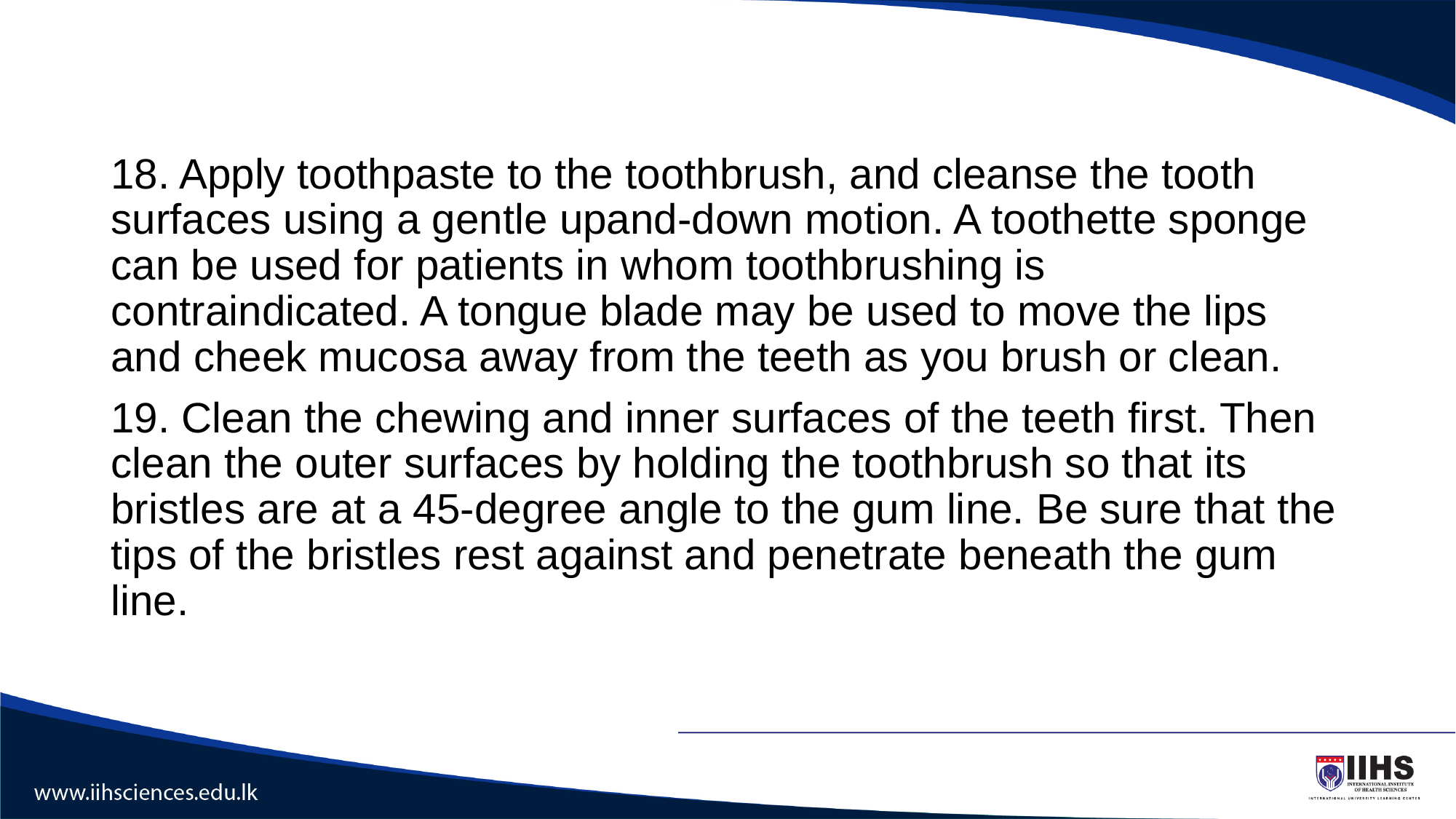

#
18. Apply toothpaste to the toothbrush, and cleanse the tooth surfaces using a gentle upand-down motion. A toothette sponge can be used for patients in whom toothbrushing is contraindicated. A tongue blade may be used to move the lips and cheek mucosa away from the teeth as you brush or clean.
19. Clean the chewing and inner surfaces of the teeth first. Then clean the outer surfaces by holding the toothbrush so that its bristles are at a 45-degree angle to the gum line. Be sure that the tips of the bristles rest against and penetrate beneath the gum line.